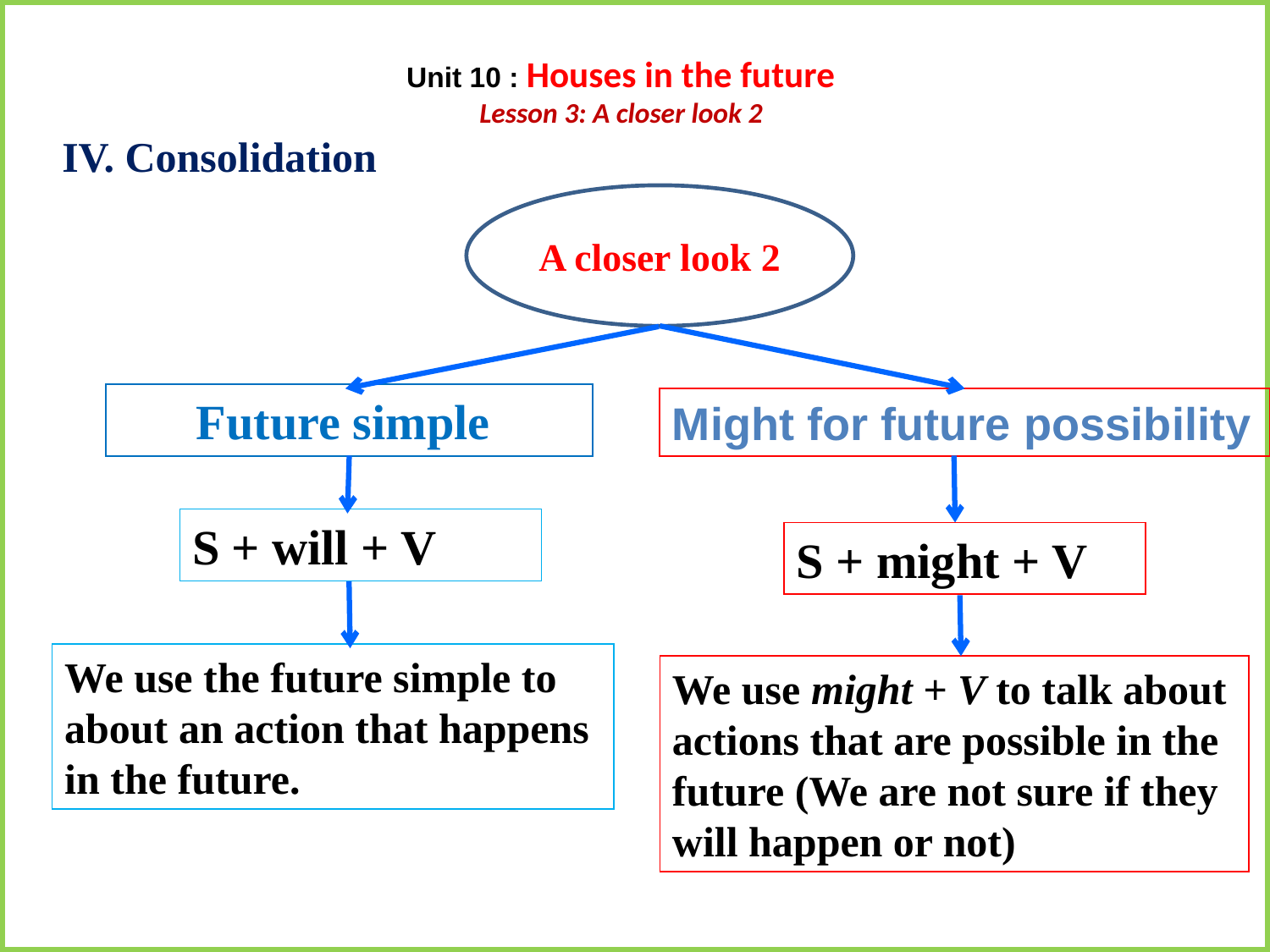

# Unit 10 : Houses in the future Lesson 3: A closer look 2
IV. Consolidation
A closer look 2
Future simple
Might for future possibility
S + will + V
S + might + V
We use the future simple to  about an action that happens in the future.
We use might + V to talk about actions that are possible in the future (We are not sure if they will happen or not)